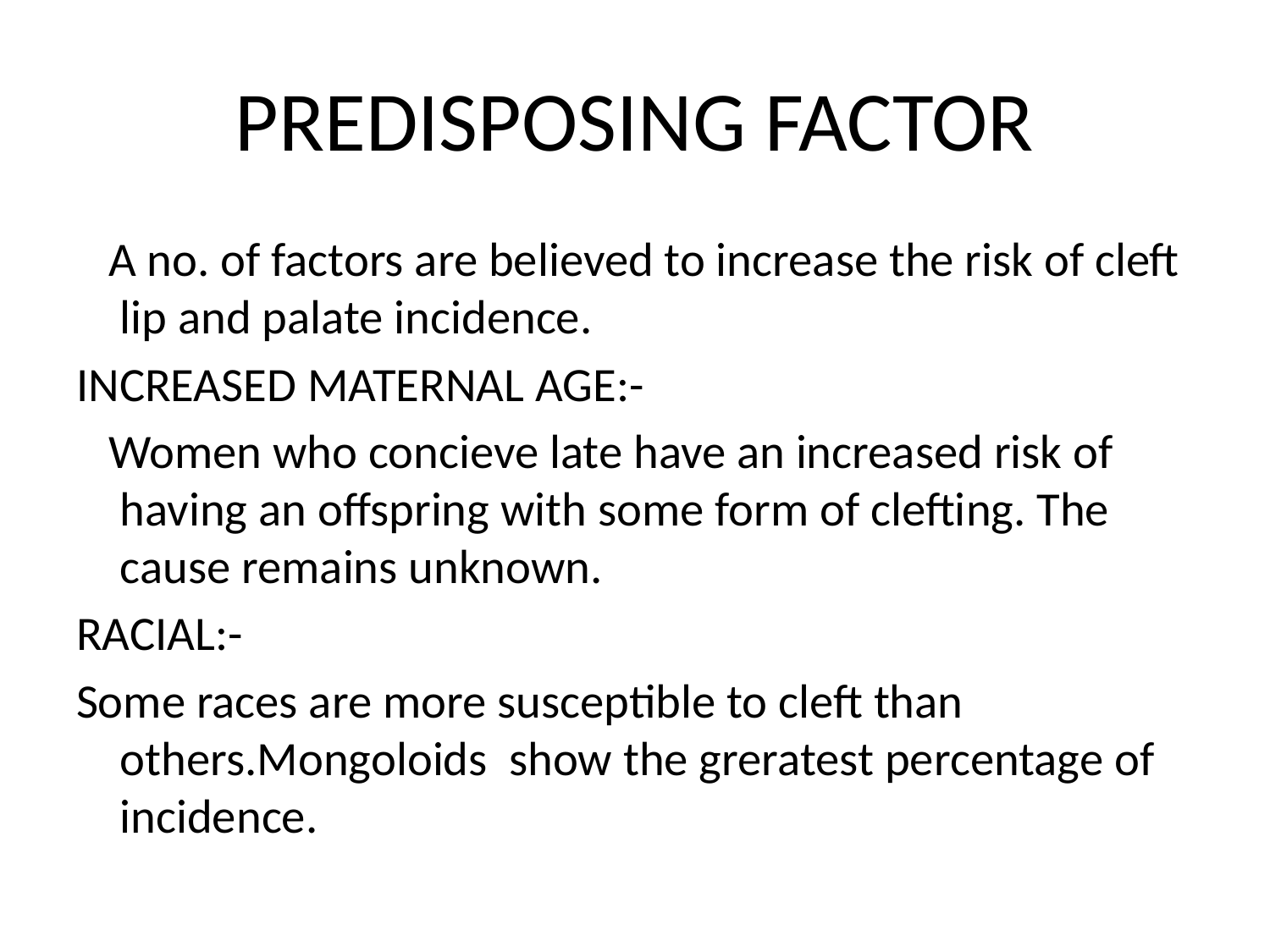

# PREDISPOSING FACTOR
   A no. of factors are believed to increase the risk of cleft lip and palate incidence.
INCREASED MATERNAL AGE:-
   Women who concieve late have an increased risk of having an offspring with some form of clefting. The cause remains unknown.
RACIAL:-
Some races are more susceptible to cleft than others.Mongoloids  show the greratest percentage of incidence.